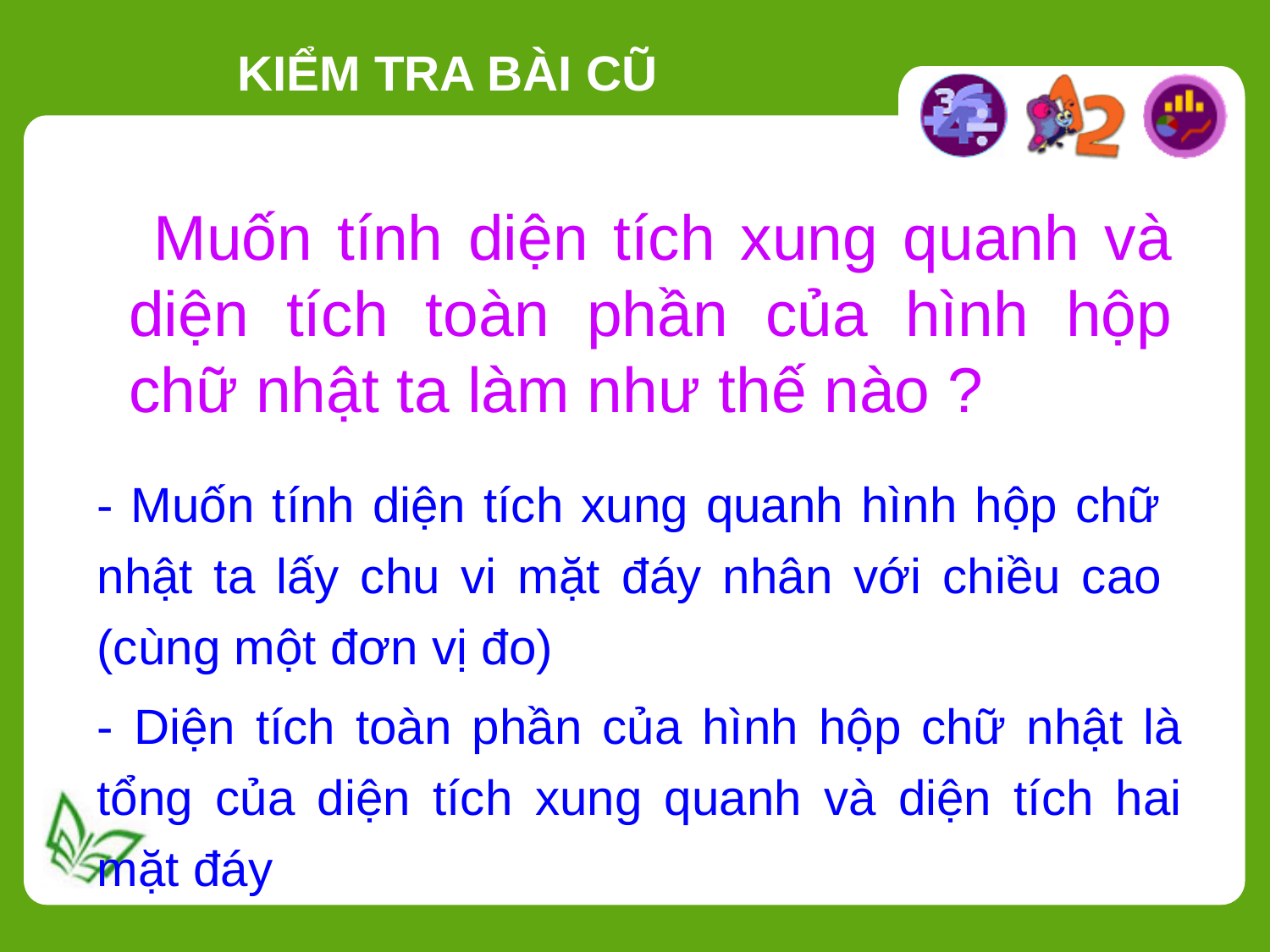

KIỂM TRA BÀI CŨ
 Muốn tính diện tích xung quanh và diện tích toàn phần của hình hộp chữ nhật ta làm như thế nào ?
- Muốn tính diện tích xung quanh hình hộp chữ nhật ta lấy chu vi mặt đáy nhân với chiều cao (cùng một đơn vị đo)
- Diện tích toàn phần của hình hộp chữ nhật là tổng của diện tích xung quanh và diện tích hai mặt đáy